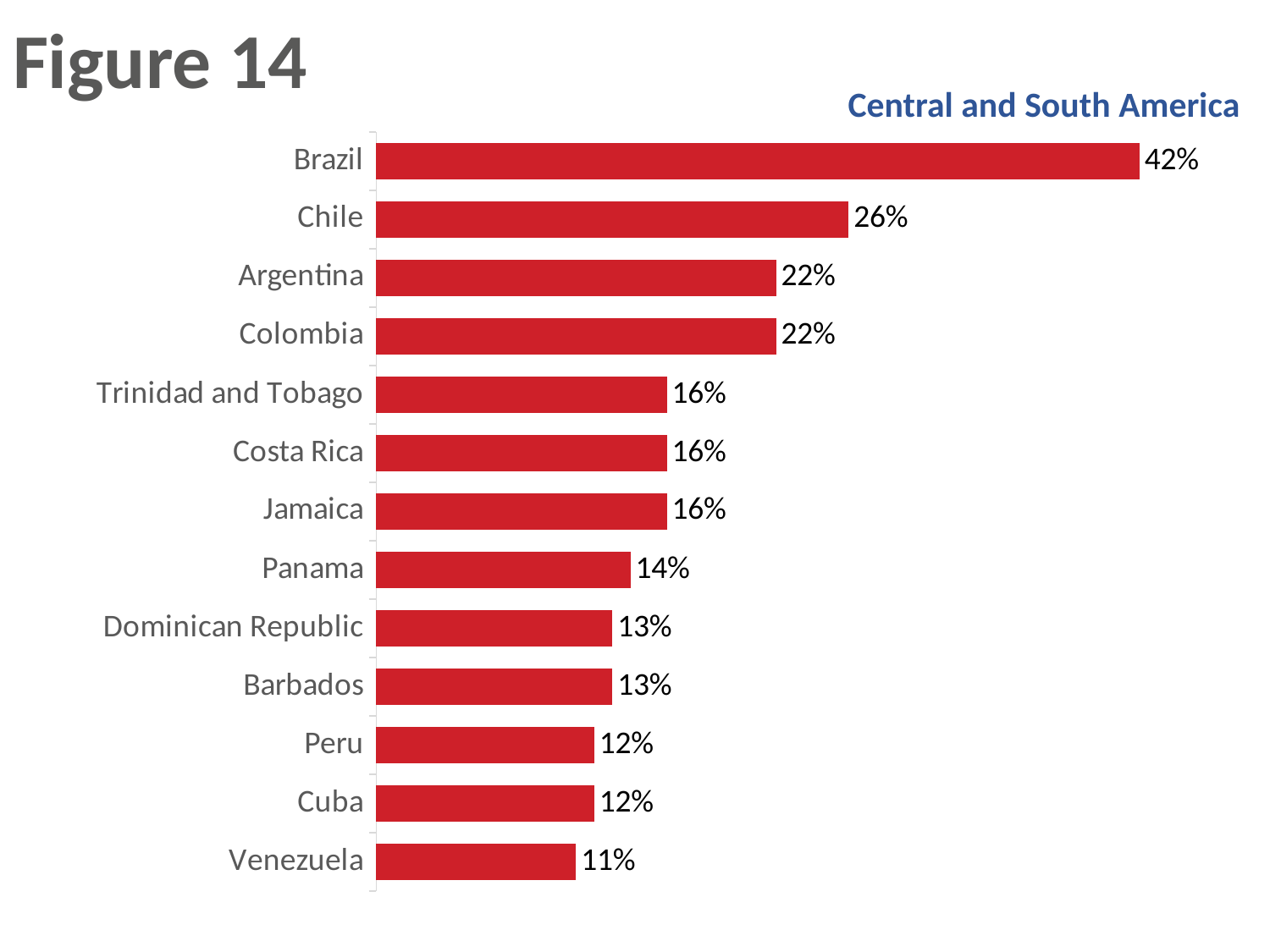

# Figure 14
Central and South America

### Chart

| Category | Column1 |
|---|---|
| Brazil | 0.42 |
| Chile | 0.26 |
| Argentina | 0.22 |
| Colombia | 0.22 |
| Trinidad and Tobago | 0.16 |
| Costa Rica | 0.16 |
| Jamaica | 0.16 |
| Panama | 0.14 |
| Dominican Republic | 0.13 |
| Barbados | 0.13 |
| Peru | 0.12 |
| Cuba | 0.12 |
| Venezuela | 0.11 |